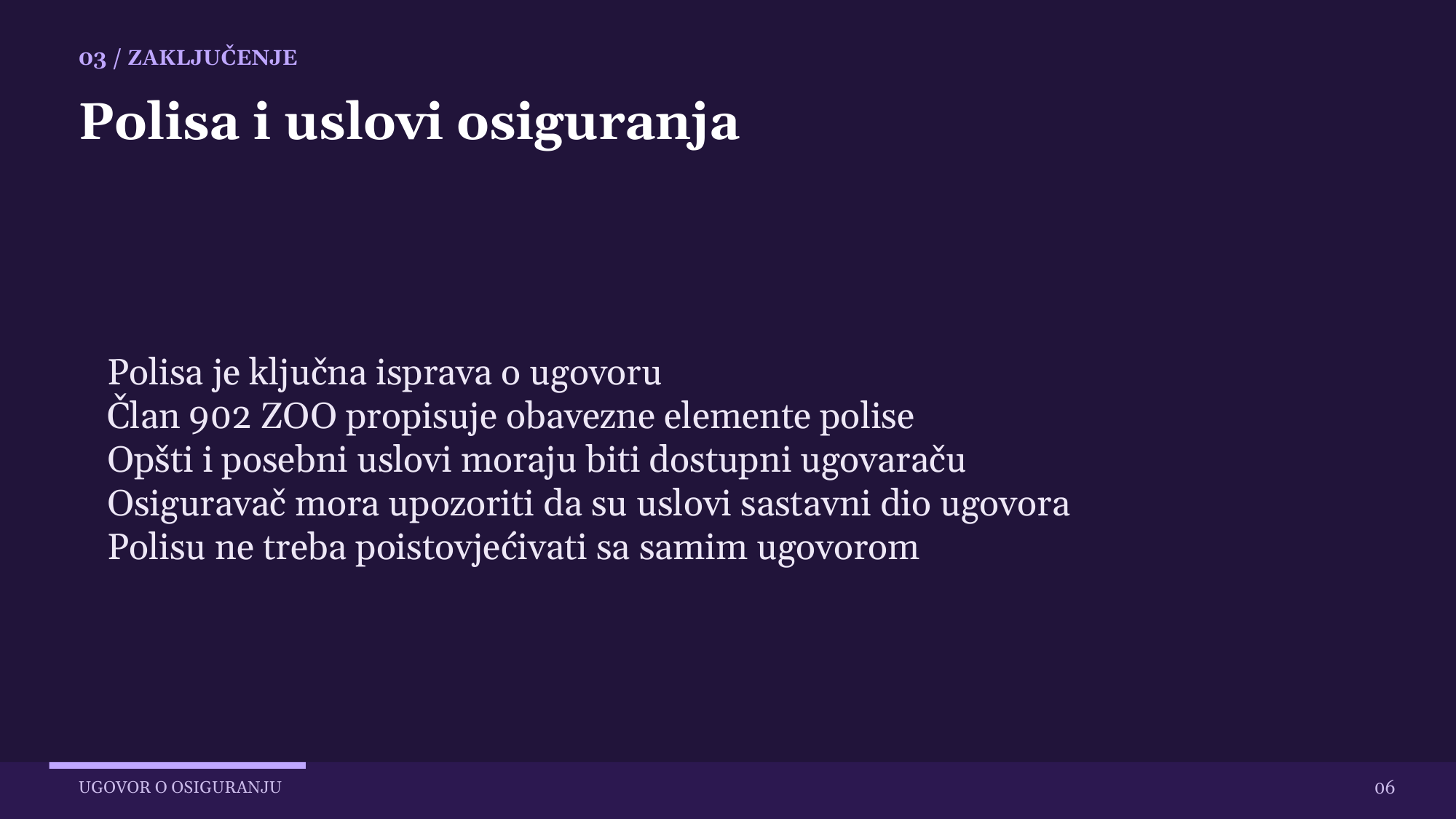

03 / ZAKLJUČENJE
Polisa i uslovi osiguranja
Polisa je ključna isprava o ugovoru
Član 902 ZOO propisuje obavezne elemente polise
Opšti i posebni uslovi moraju biti dostupni ugovaraču
Osiguravač mora upozoriti da su uslovi sastavni dio ugovora
Polisu ne treba poistovjećivati sa samim ugovorom

06
UGOVOR O OSIGURANJU